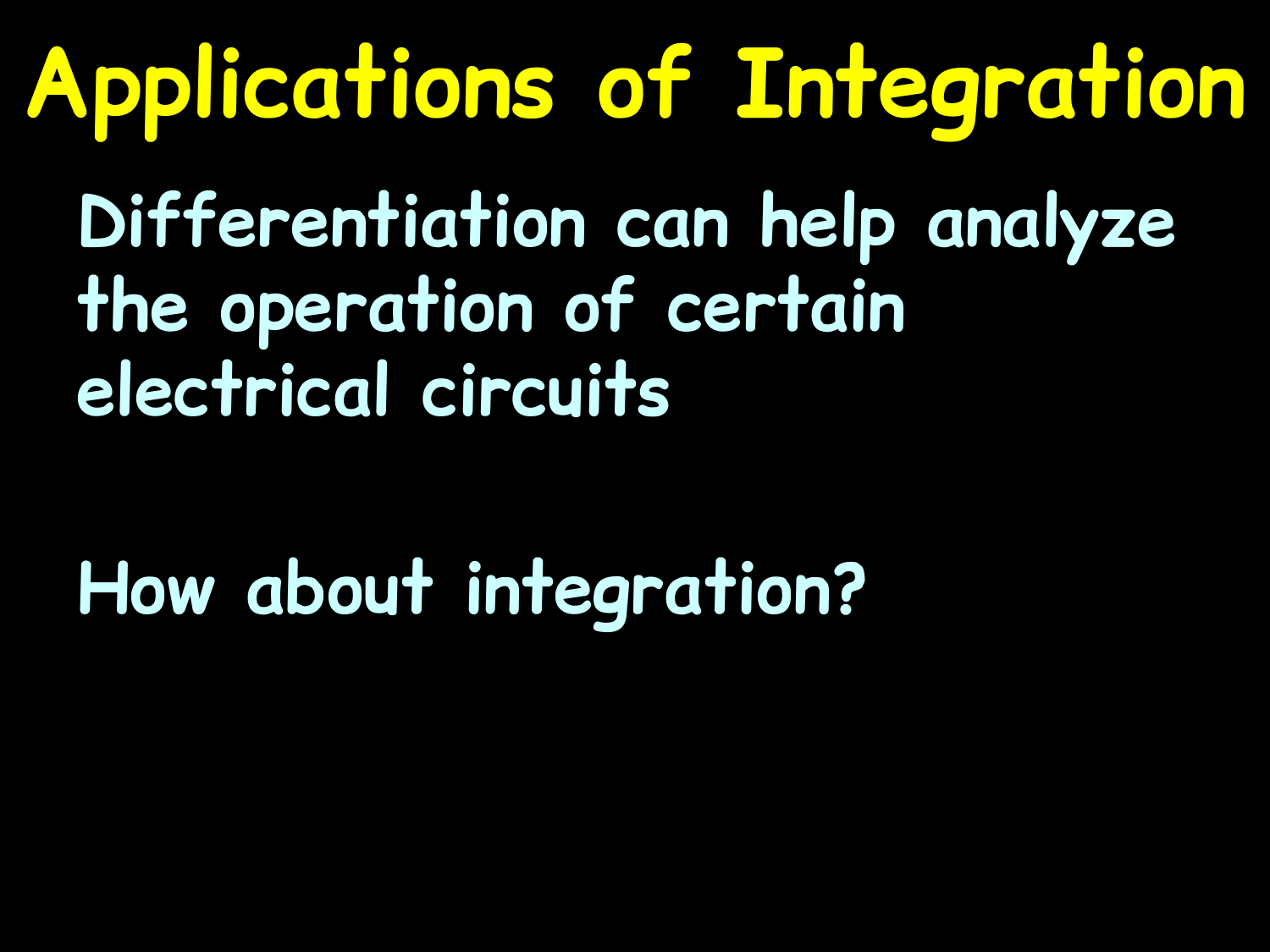

# Applications of Integration
Differentiation can help analyze the operation of certain electrical circuits

How about integration?